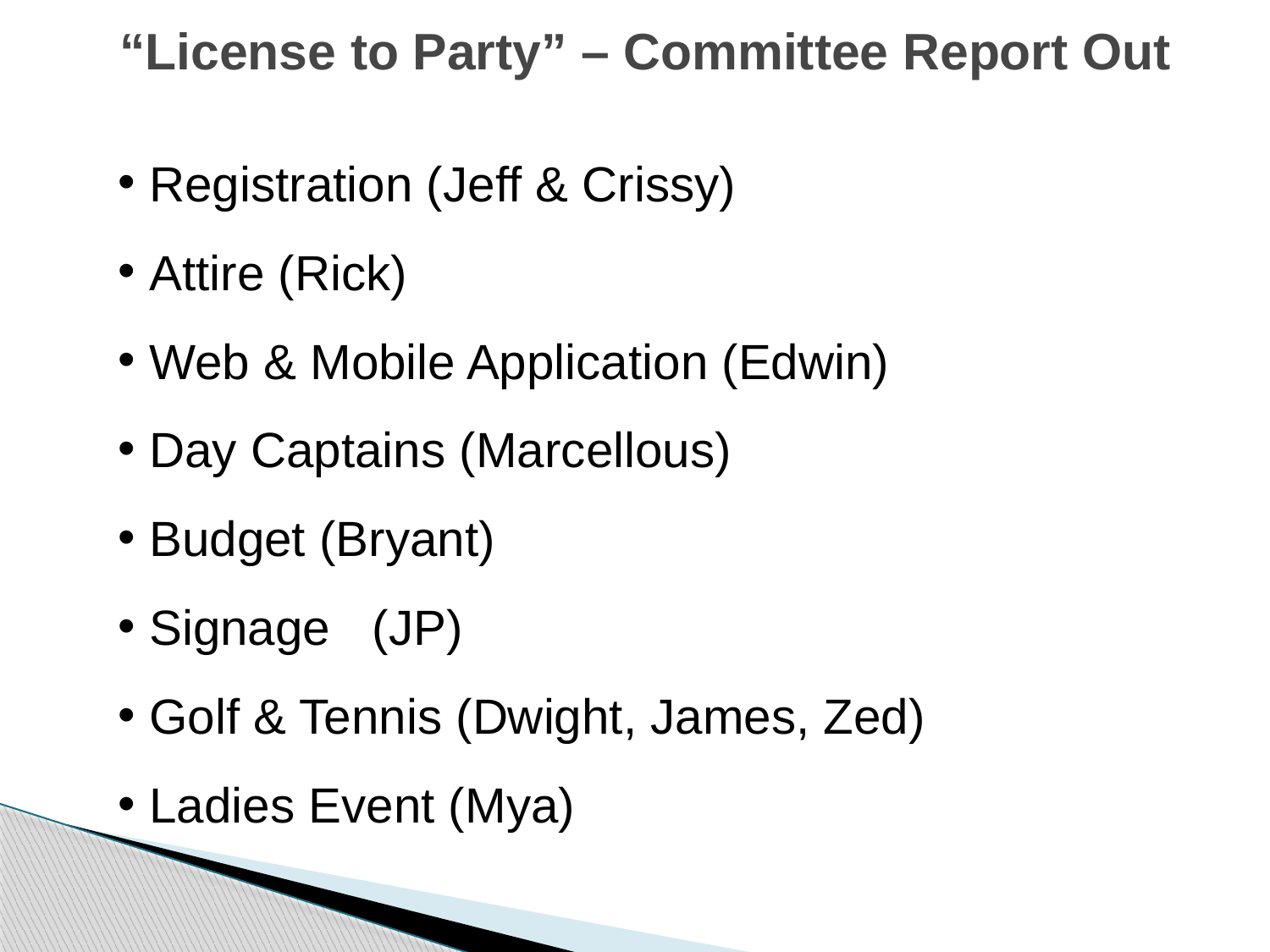

# “License to Party” – Committee Report Out
 Registration (Jeff & Crissy)
 Attire (Rick)
 Web & Mobile Application (Edwin)
 Day Captains (Marcellous)
 Budget (Bryant)
 Signage	(JP)
 Golf & Tennis (Dwight, James, Zed)
 Ladies Event (Mya)